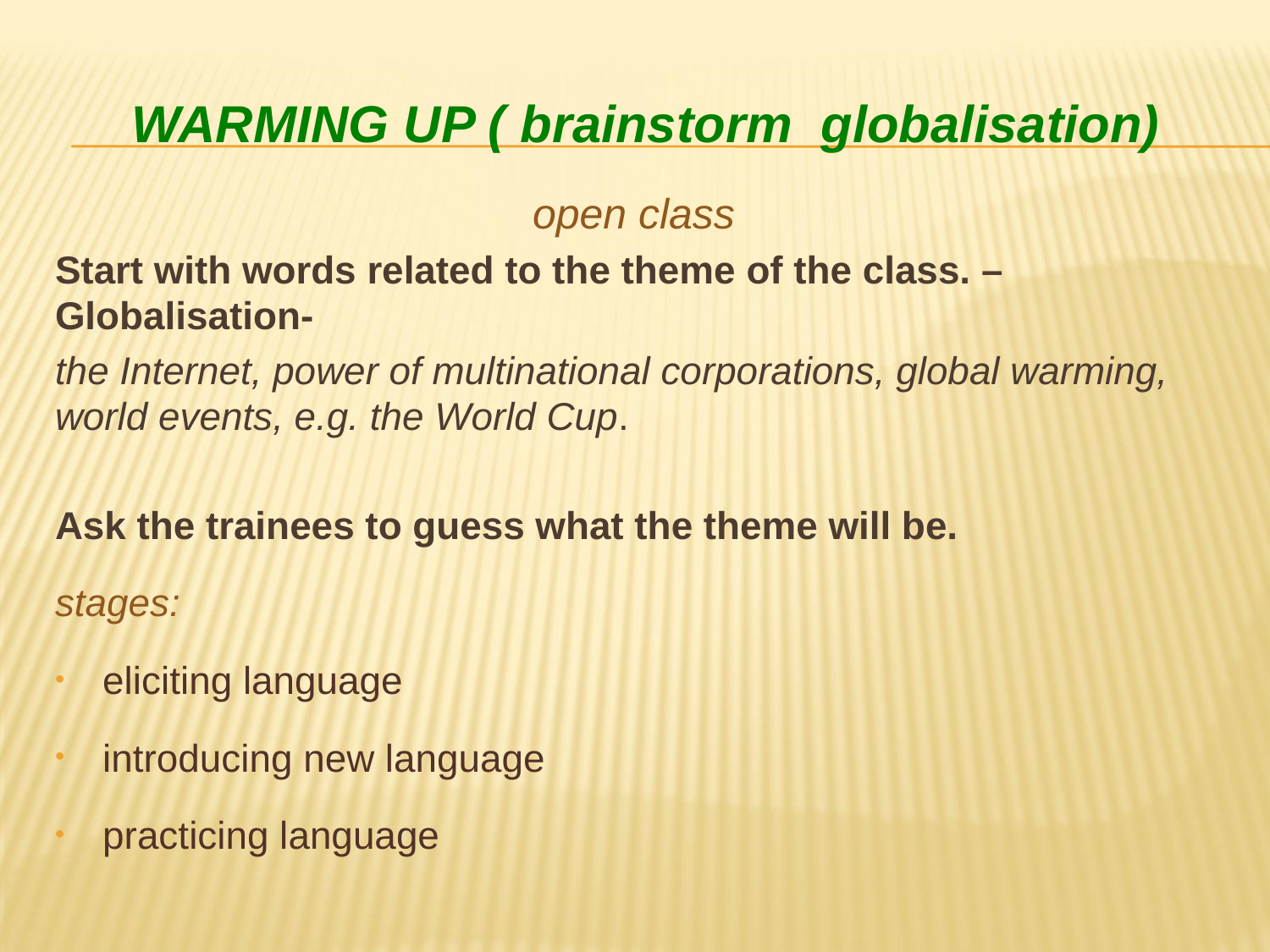

# Warming up ( brainstorm  globalisation)
open class
Start with words related to the theme of the class. – Globalisation-
the Internet, power of multinational corporations, global warming, world events, e.g. the World Cup.

Ask the trainees to guess what the theme will be.
stages:
eliciting language
introducing new language
practicing language